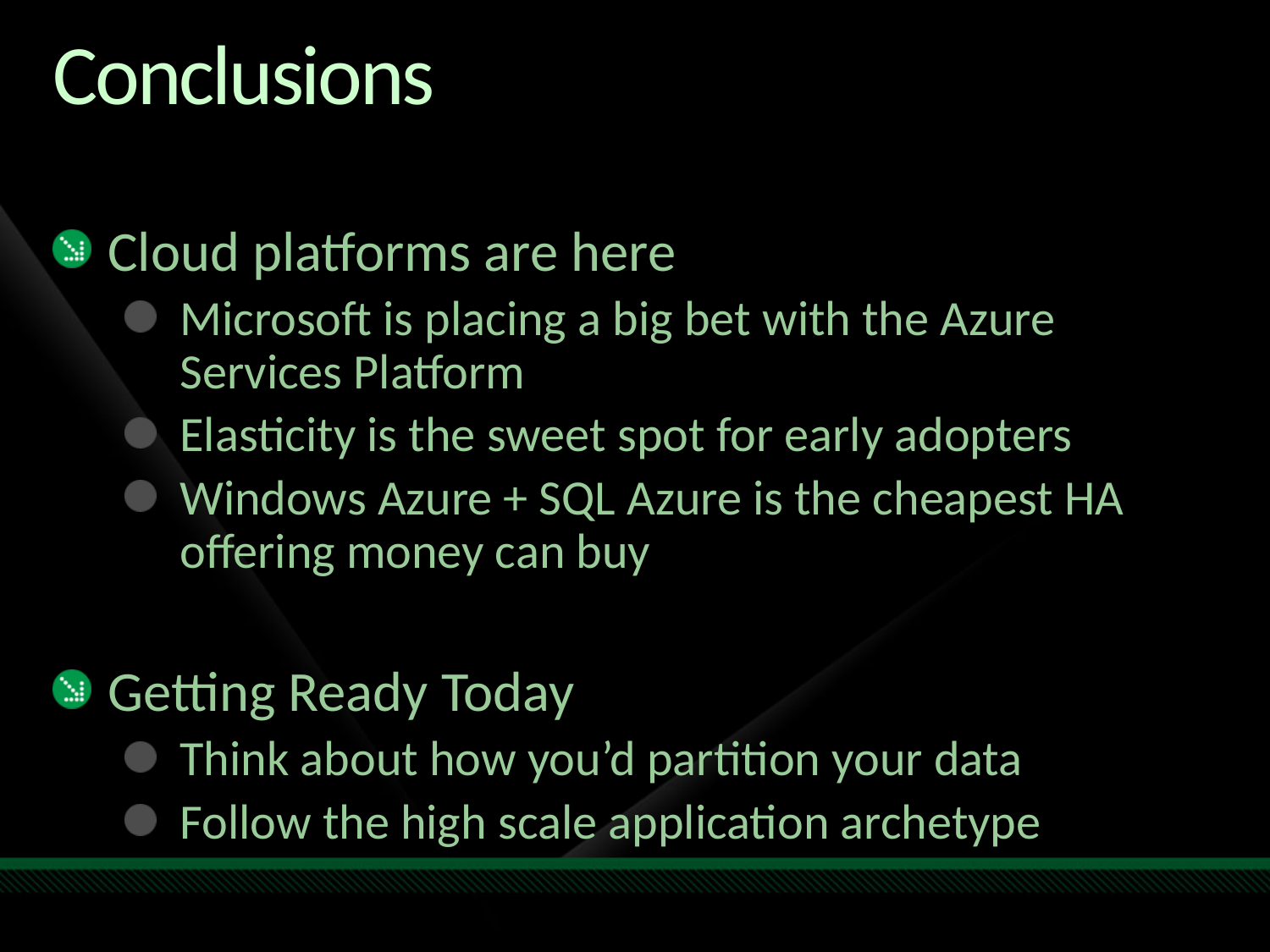

# Conclusions
Cloud platforms are here
Microsoft is placing a big bet with the Azure Services Platform
Elasticity is the sweet spot for early adopters
Windows Azure + SQL Azure is the cheapest HA offering money can buy

Getting Ready Today
Think about how you’d partition your data
Follow the high scale application archetype